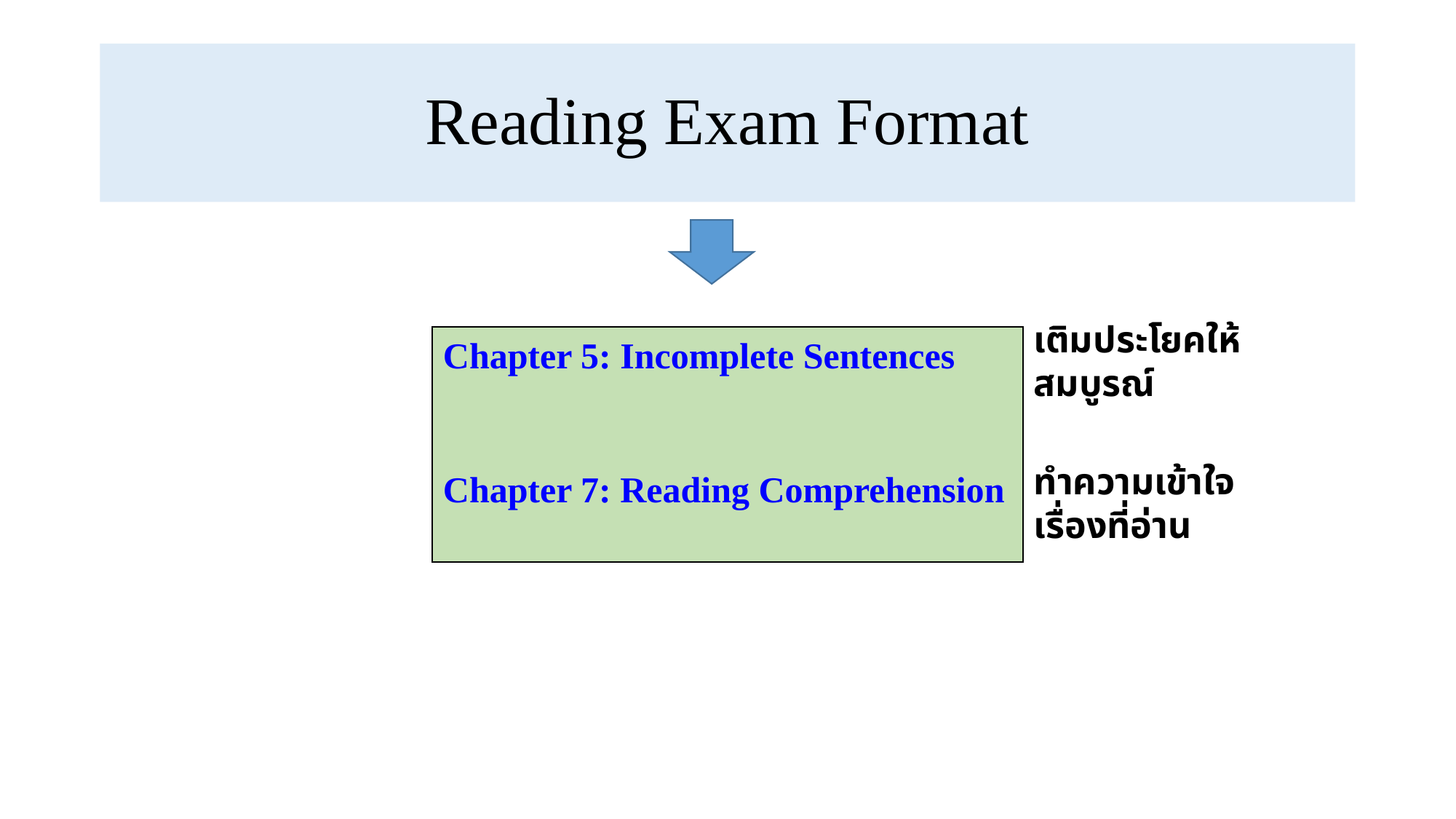

# Reading Exam Format

เติมประโยคให้สมบูรณ์
Chapter 5: Incomplete Sentences

Chapter 7: Reading Comprehension
ทำความเข้าใจเรื่องที่อ่าน